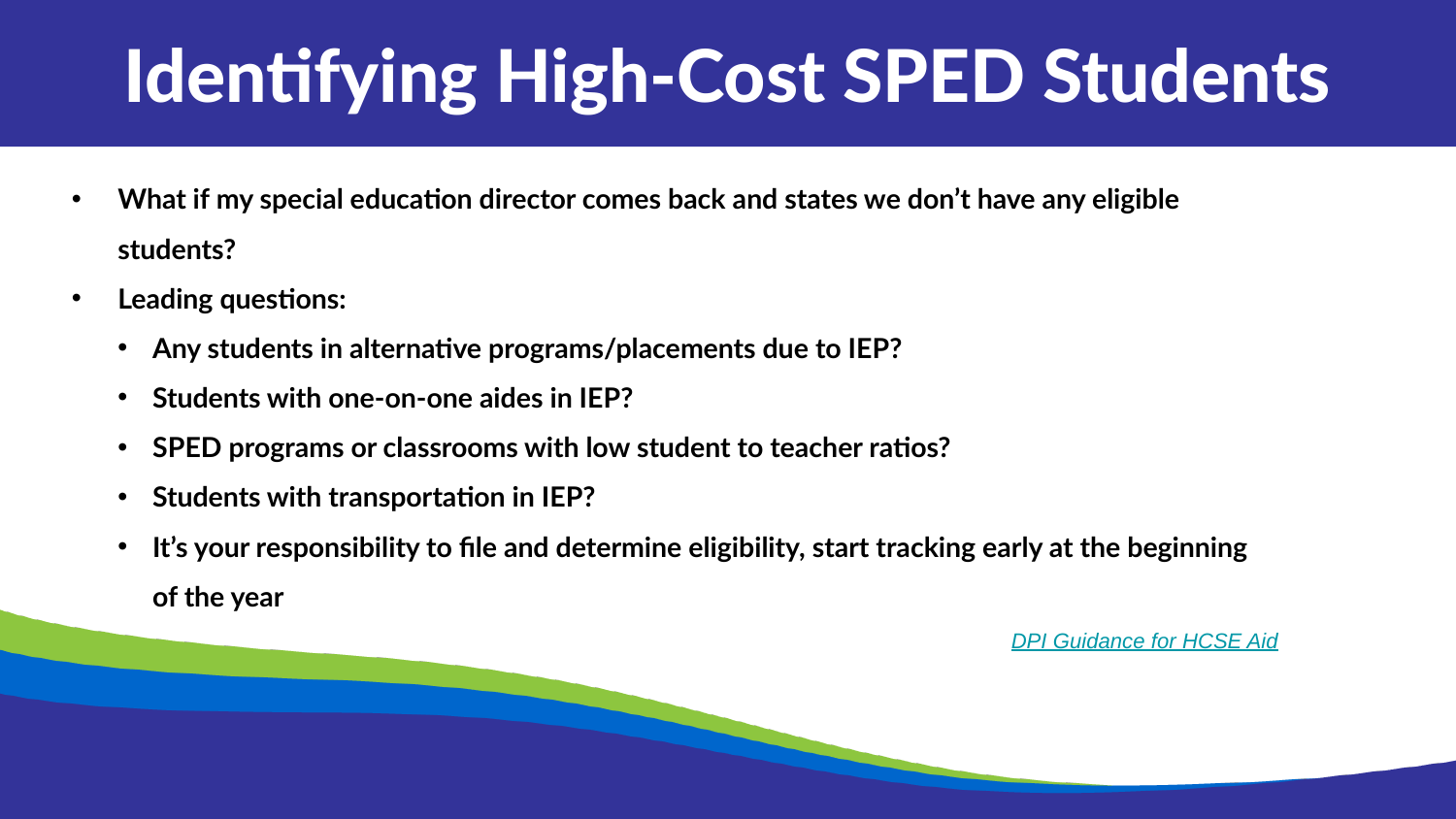

Identifying High-Cost SPED Students
What if my special education director comes back and states we don’t have any eligible students?
Leading questions:
Any students in alternative programs/placements due to IEP?
Students with one-on-one aides in IEP?
SPED programs or classrooms with low student to teacher ratios?
Students with transportation in IEP?
It’s your responsibility to file and determine eligibility, start tracking early at the beginning of the year
DPI Guidance for HCSE Aid